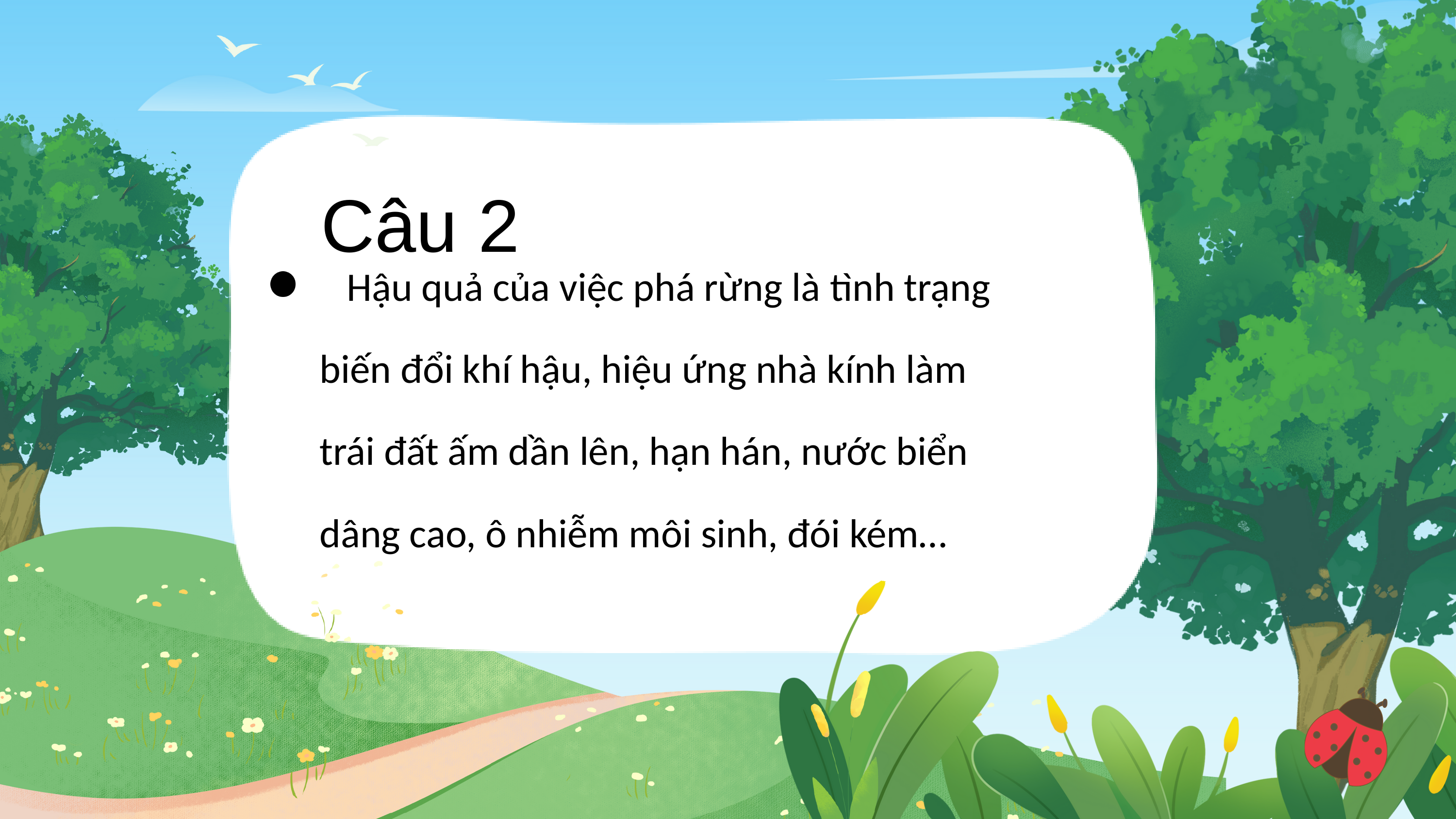

Câu 2
   Hậu quả của việc phá rừng là tình trạng

biến đổi khí hậu, hiệu ứng nhà kính làm

trái đất ấm dần lên, hạn hán, nước biển

dâng cao, ô nhiễm môi sinh, đói kém…